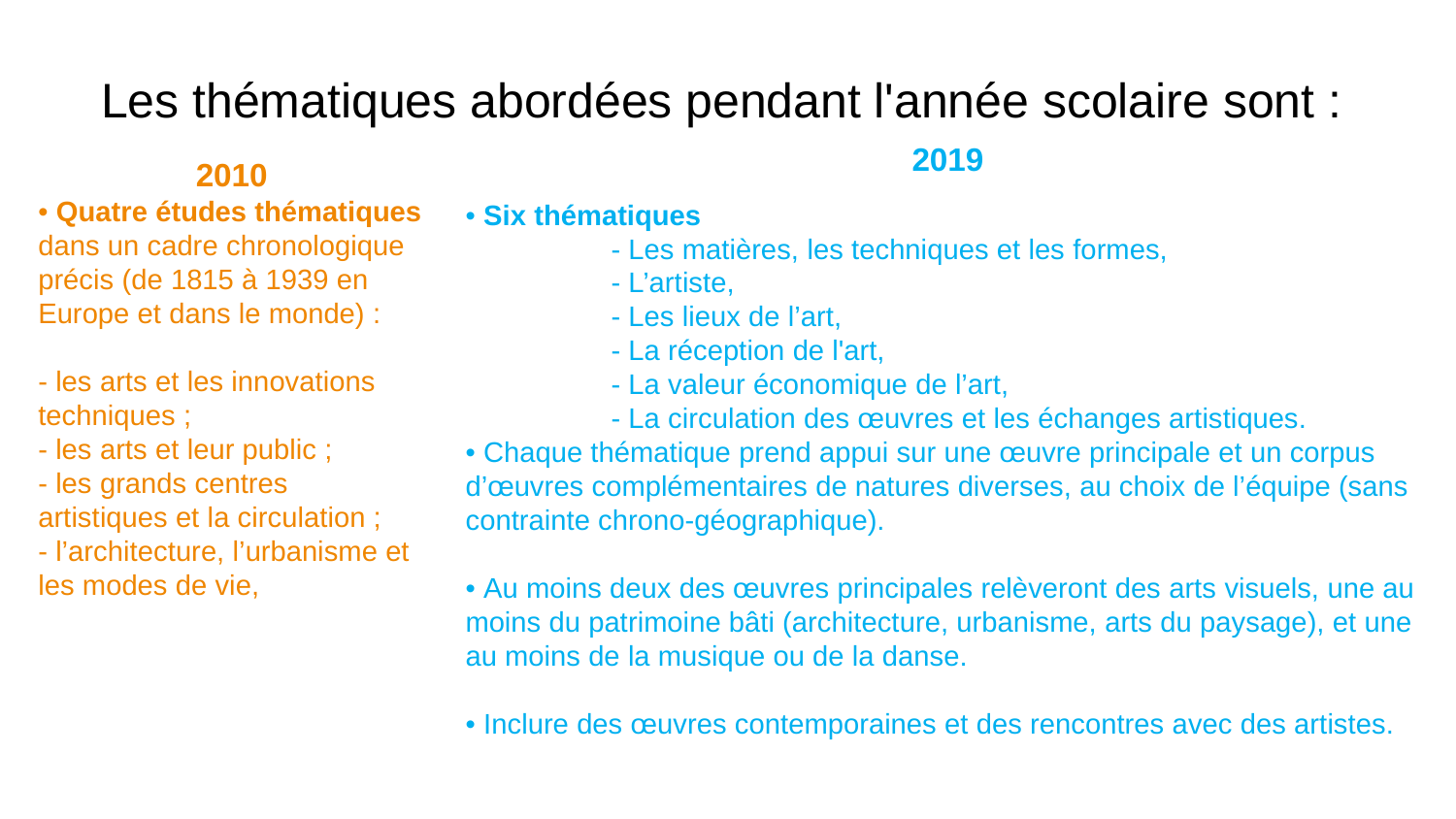

# Les thématiques abordées pendant l'année scolaire sont :
2019

• Six thématiques
	- Les matières, les techniques et les formes,
	- L’artiste,
	- Les lieux de l’art,
	- La réception de l'art,
	- La valeur économique de l’art,
	- La circulation des œuvres et les échanges artistiques.
• Chaque thématique prend appui sur une œuvre principale et un corpus d’œuvres complémentaires de natures diverses, au choix de l’équipe (sans contrainte chrono-géographique).

• Au moins deux des œuvres principales relèveront des arts visuels, une au moins du patrimoine bâti (architecture, urbanisme, arts du paysage), et une au moins de la musique ou de la danse.

• Inclure des œuvres contemporaines et des rencontres avec des artistes.
2010
• Quatre études thématiques
dans un cadre chronologique précis (de 1815 à 1939 en Europe et dans le monde) :

- les arts et les innovations techniques ;
- les arts et leur public ;
- les grands centres artistiques et la circulation ;
- l’architecture, l’urbanisme et les modes de vie,